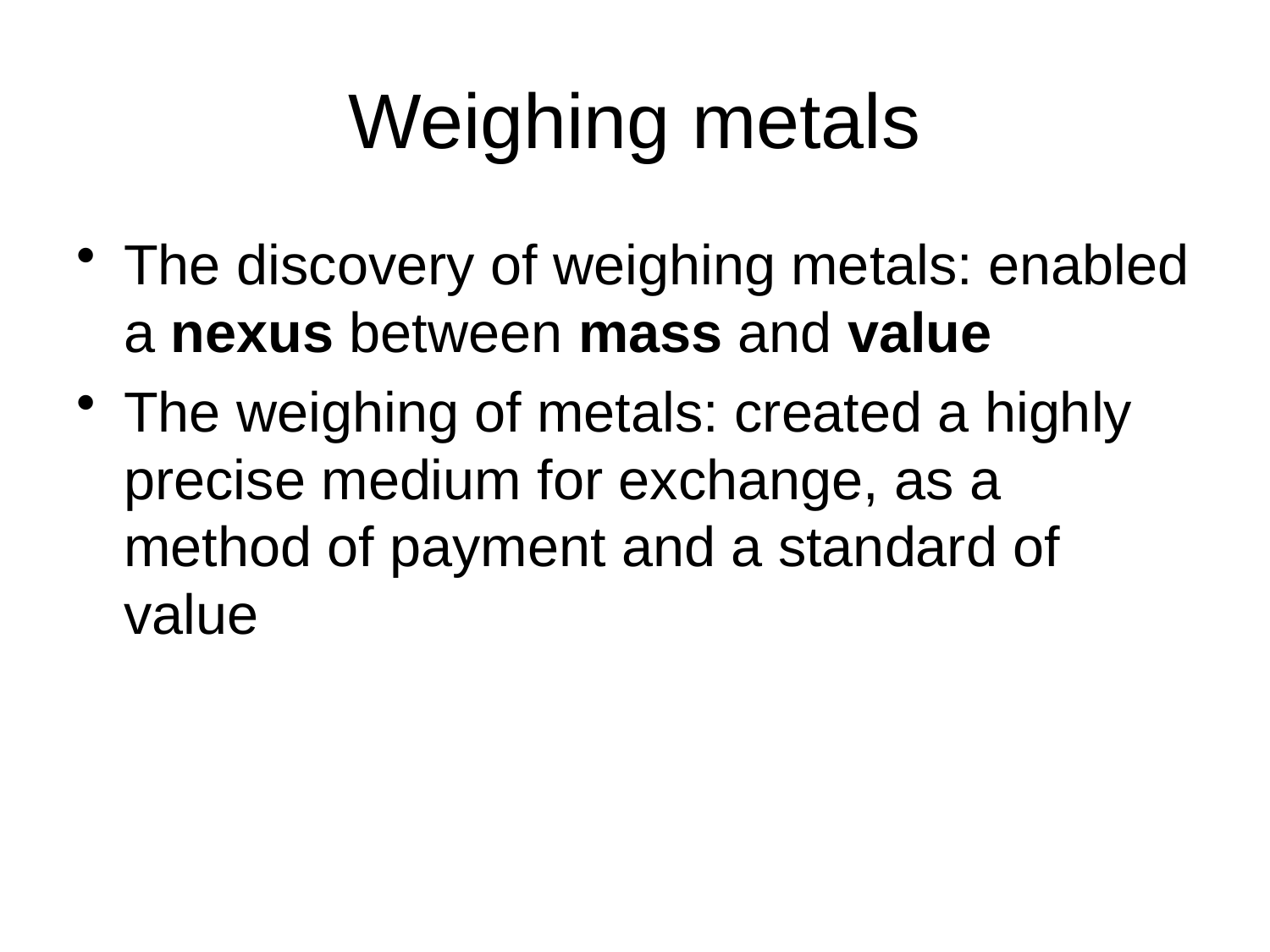

# Weighing metals
The discovery of weighing metals: enabled a nexus between mass and value
The weighing of metals: created a highly precise medium for exchange, as a method of payment and a standard of value